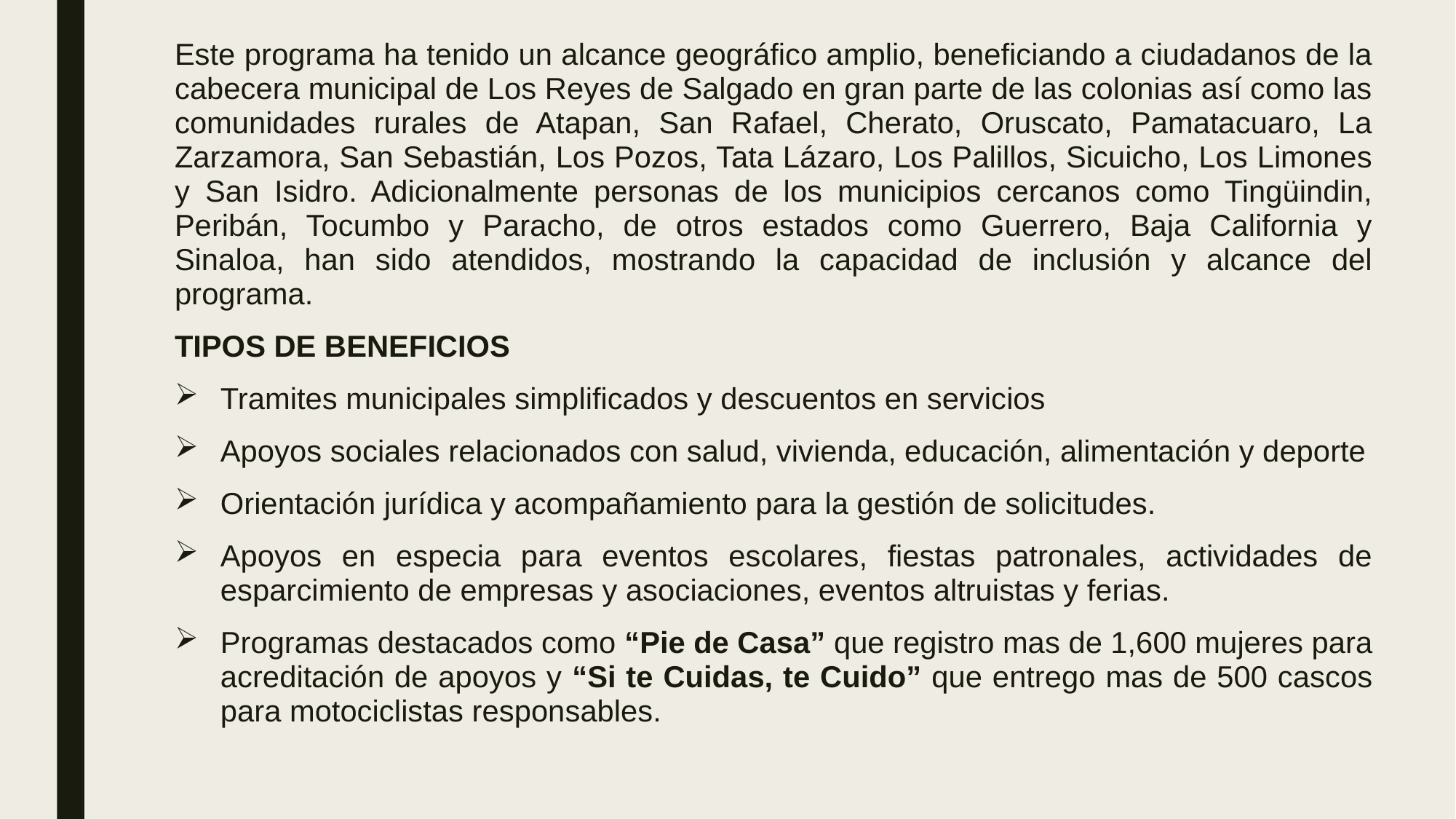

Este programa ha tenido un alcance geográfico amplio, beneficiando a ciudadanos de la cabecera municipal de Los Reyes de Salgado en gran parte de las colonias así como las comunidades rurales de Atapan, San Rafael, Cherato, Oruscato, Pamatacuaro, La Zarzamora, San Sebastián, Los Pozos, Tata Lázaro, Los Palillos, Sicuicho, Los Limones y San Isidro. Adicionalmente personas de los municipios cercanos como Tingüindin, Peribán, Tocumbo y Paracho, de otros estados como Guerrero, Baja California y Sinaloa, han sido atendidos, mostrando la capacidad de inclusión y alcance del programa.
TIPOS DE BENEFICIOS
Tramites municipales simplificados y descuentos en servicios
Apoyos sociales relacionados con salud, vivienda, educación, alimentación y deporte
Orientación jurídica y acompañamiento para la gestión de solicitudes.
Apoyos en especia para eventos escolares, fiestas patronales, actividades de esparcimiento de empresas y asociaciones, eventos altruistas y ferias.
Programas destacados como “Pie de Casa” que registro mas de 1,600 mujeres para acreditación de apoyos y “Si te Cuidas, te Cuido” que entrego mas de 500 cascos para motociclistas responsables.